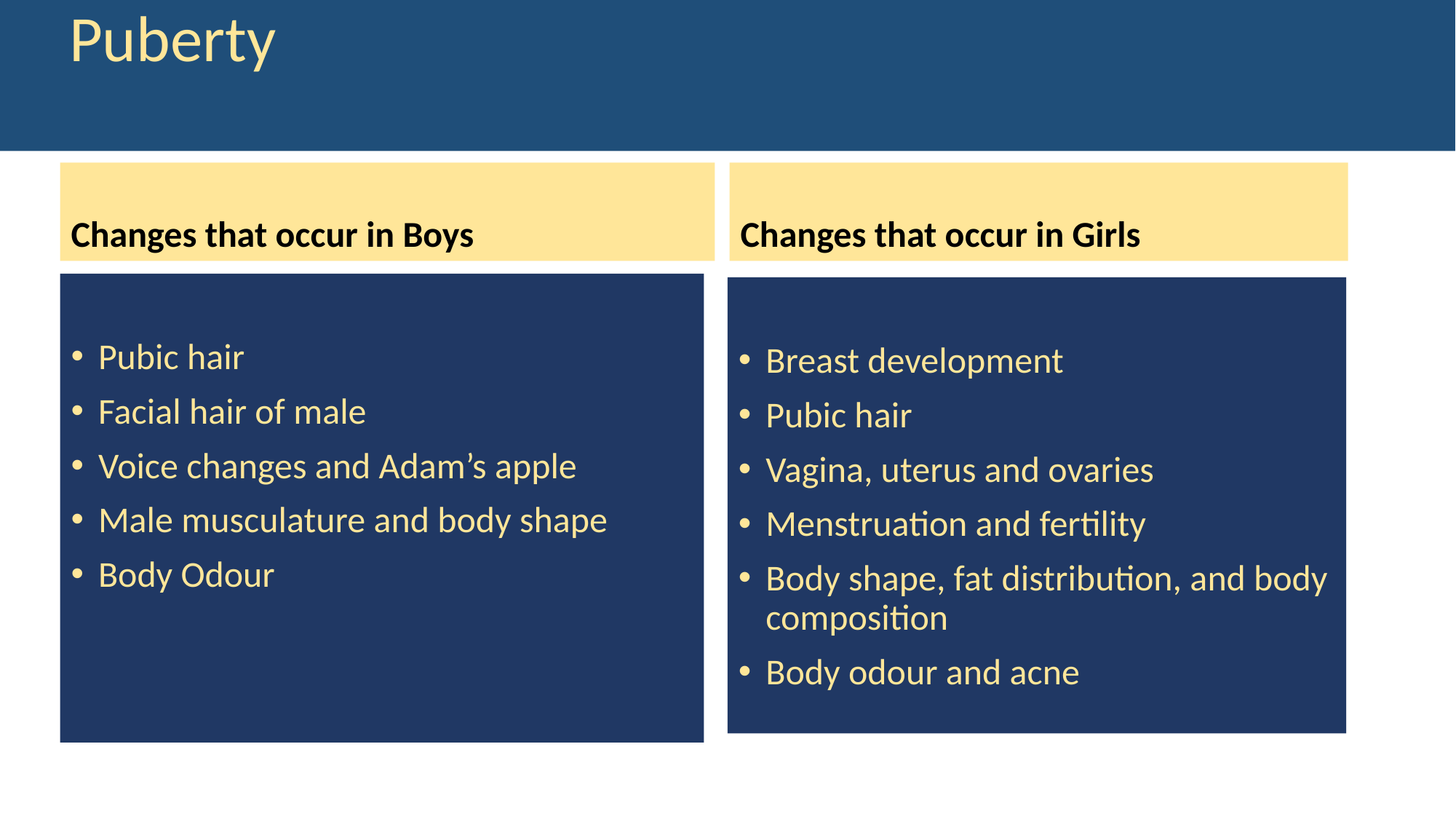

# Puberty
Changes that occur in Boys
Changes that occur in Girls

Pubic hair
Facial hair of male
Voice changes and Adam’s apple
Male musculature and body shape
Body Odour

Breast development
Pubic hair
Vagina, uterus and ovaries
Menstruation and fertility
Body shape, fat distribution, and body composition
Body odour and acne